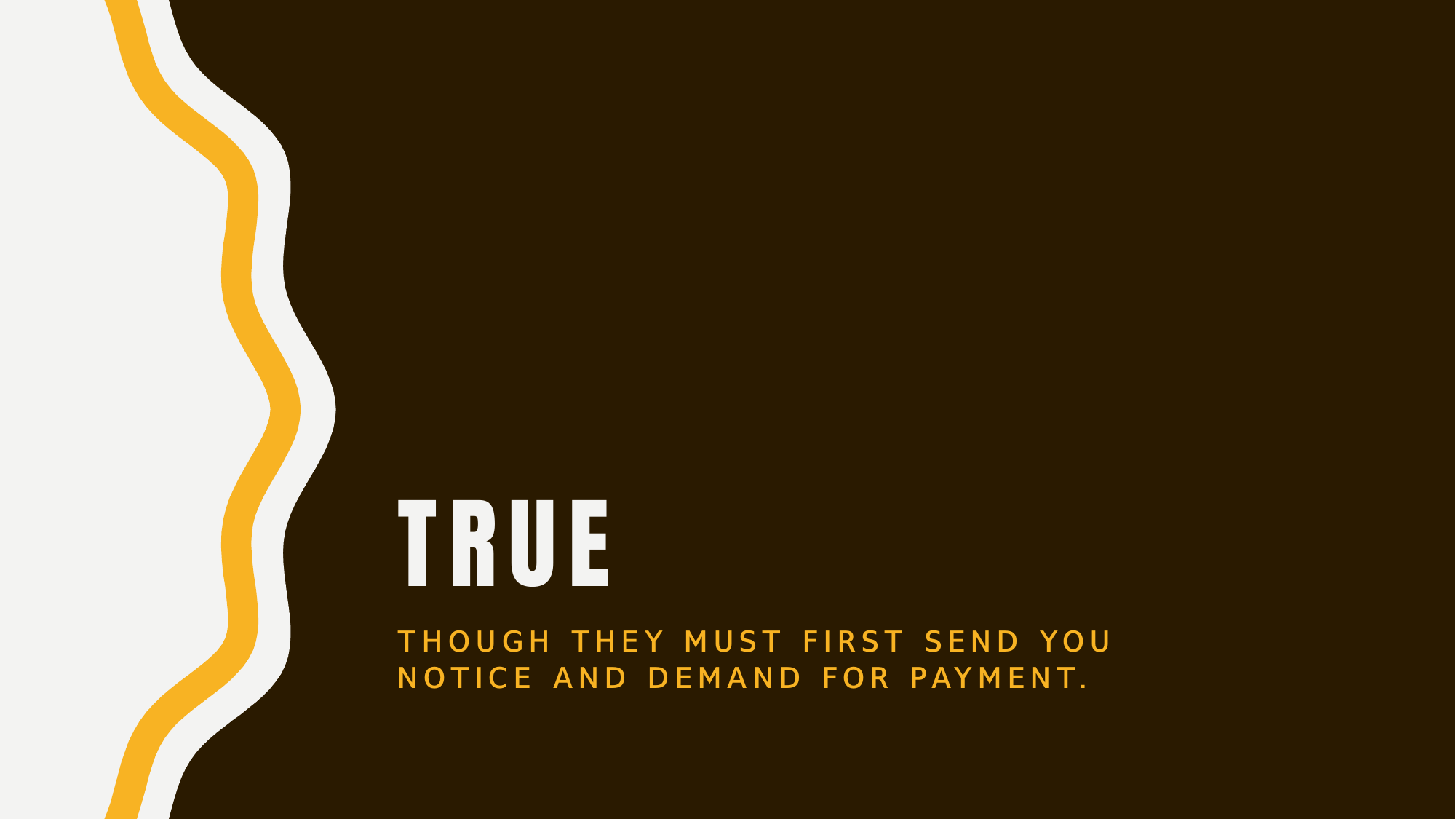

# true
Though they must first send you notice and demand for payment.